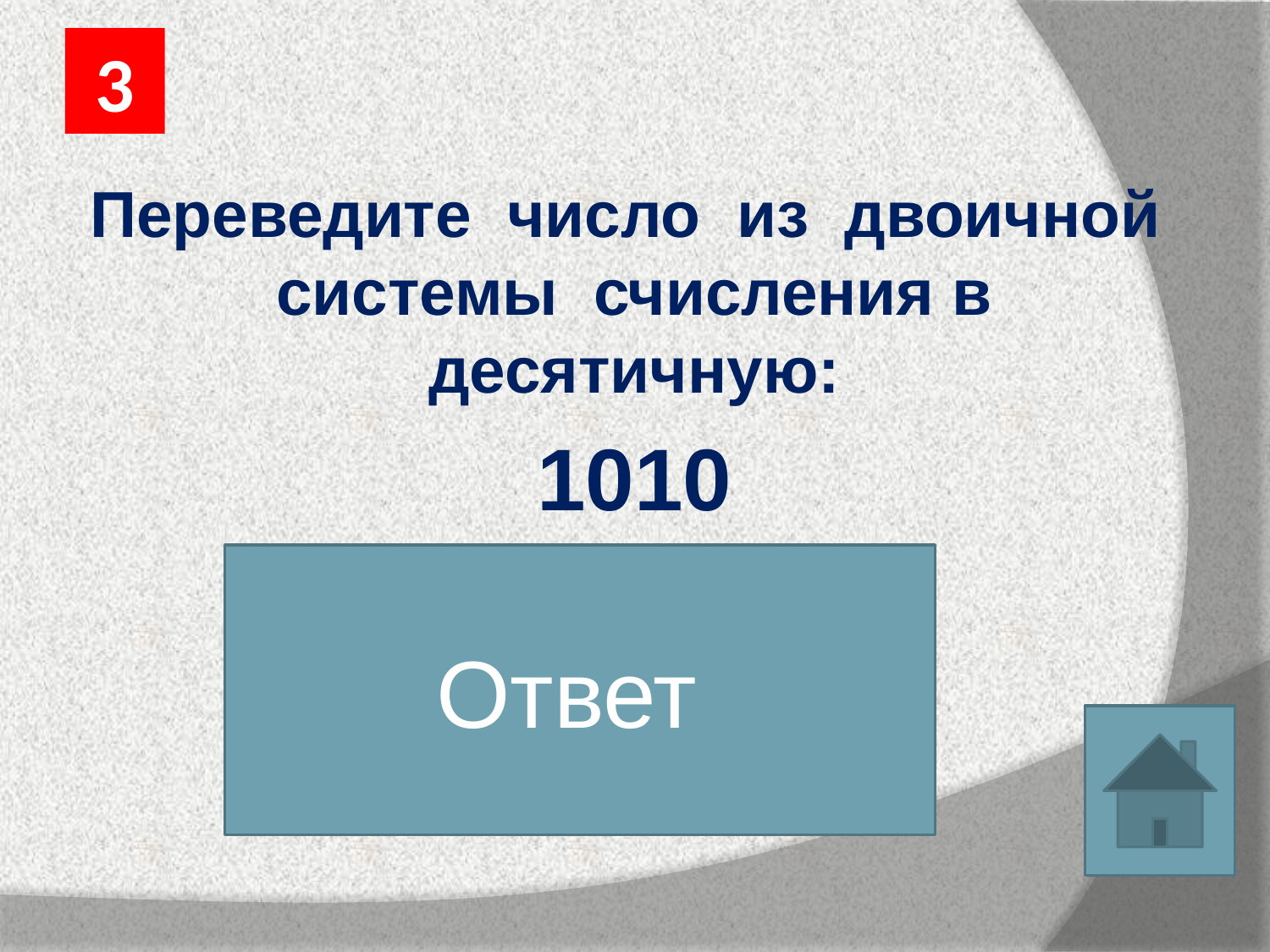

3
Переведите  число  из  двоичной  системы  счисления в десятичную:
1010
Ответ
10